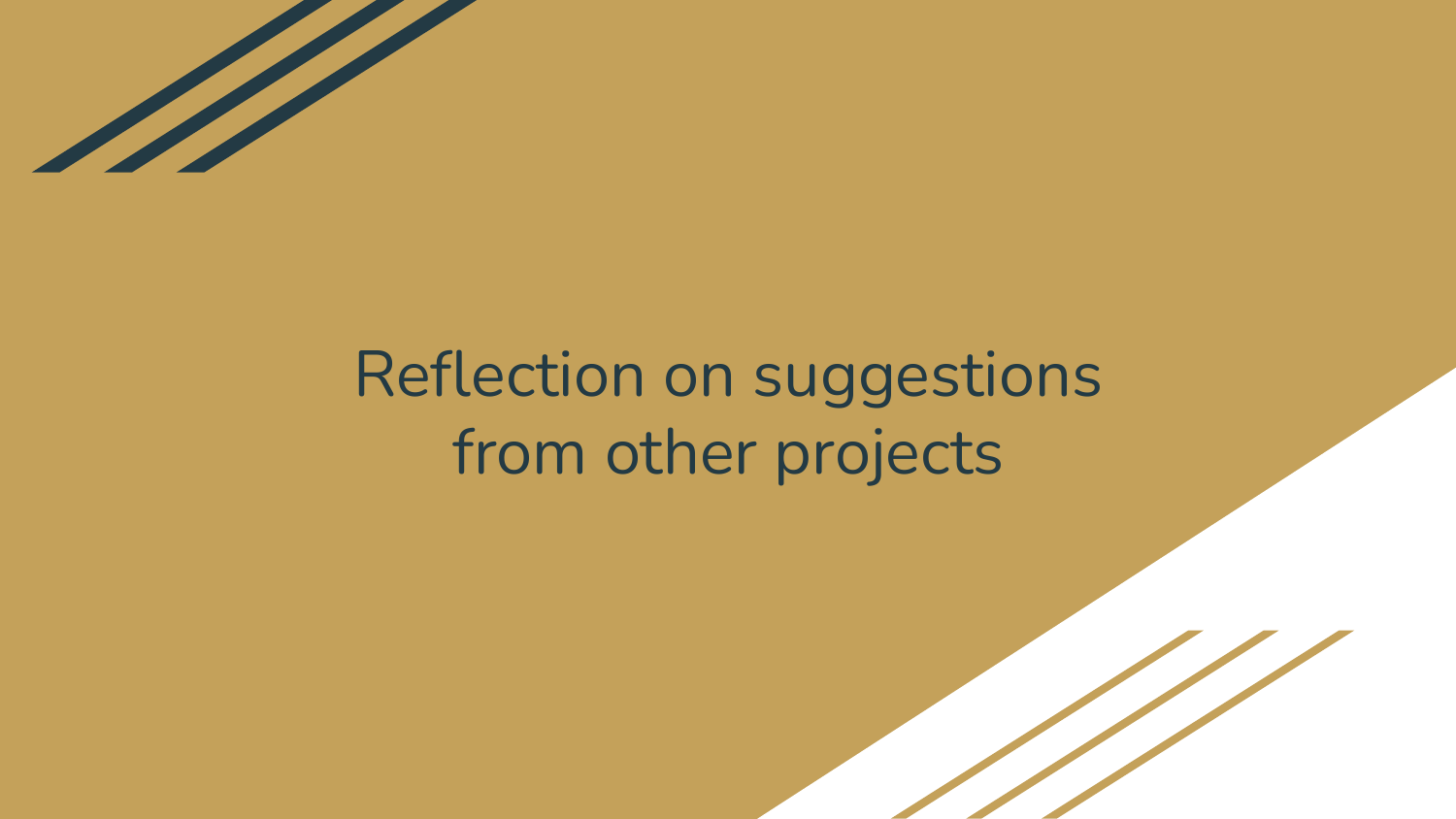

# Reflection on suggestions from other projects